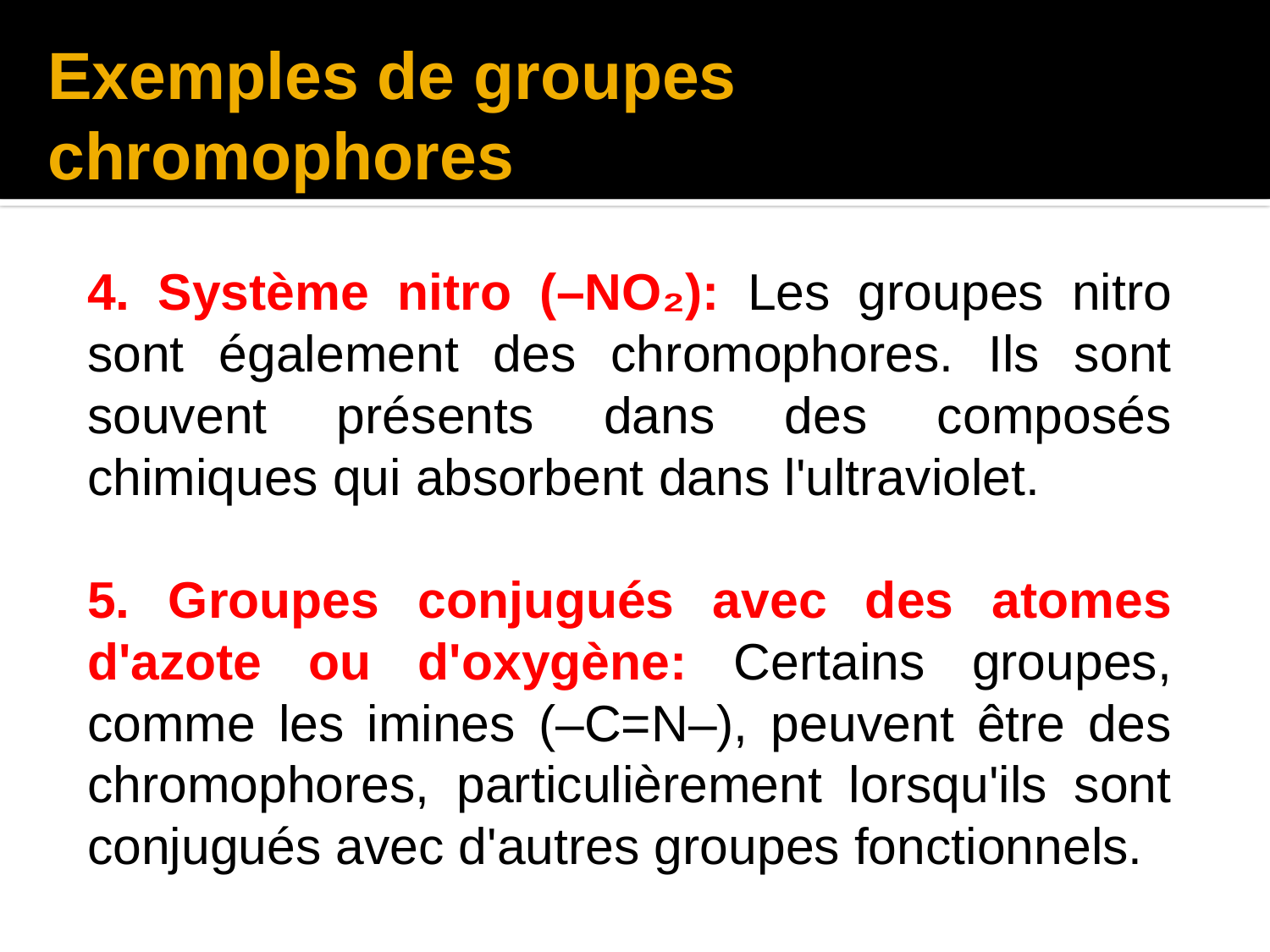

# Exemples de groupes chromophores
4. Système nitro (–NO₂): Les groupes nitro sont également des chromophores. Ils sont souvent présents dans des composés chimiques qui absorbent dans l'ultraviolet.

5. Groupes conjugués avec des atomes d'azote ou d'oxygène: Certains groupes, comme les imines (–C=N–), peuvent être des chromophores, particulièrement lorsqu'ils sont conjugués avec d'autres groupes fonctionnels.